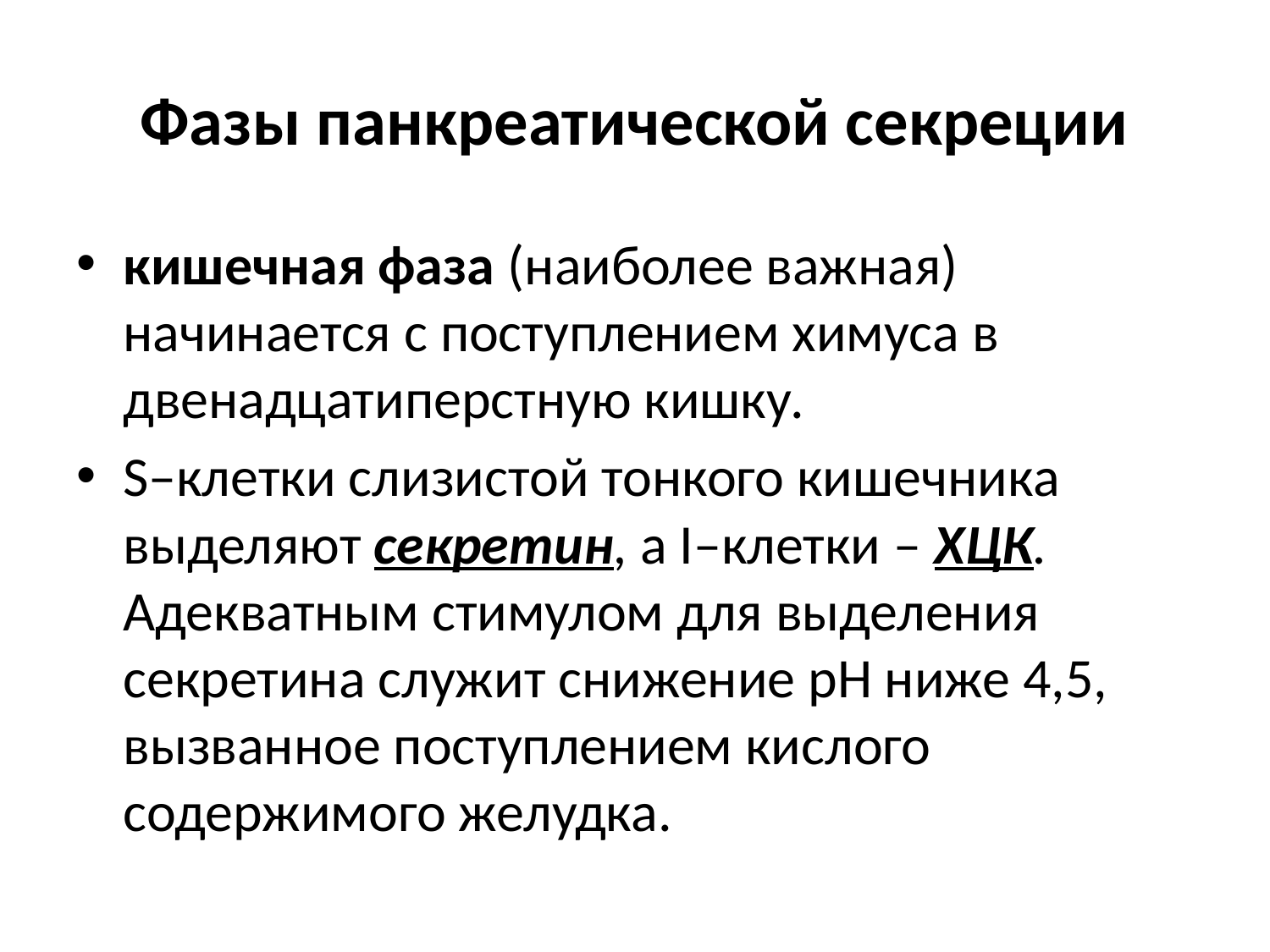

# Фазы панкреатической секреции
кишечная фаза (наиболее важная) начинается с поступлением химуса в двенадцатиперстную кишку.
S–клетки слизистой тонкого кишечника выделяют секретин, а I–клетки – ХЦК. Адекватным стимулом для выделения секретина служит снижение рН ниже 4,5, вызванное поступлением кислого содержимого желудка.